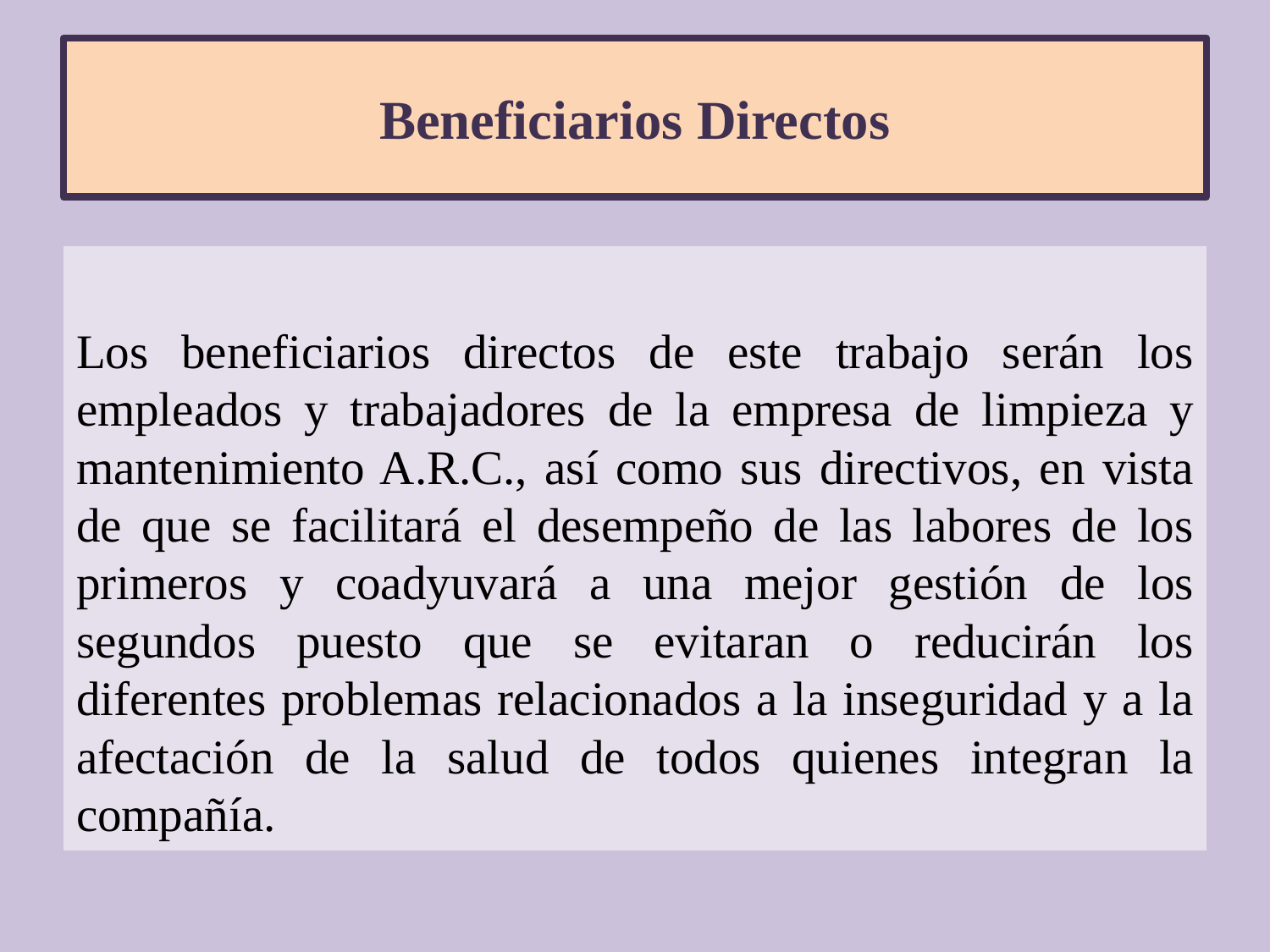

# Beneficiarios Directos

Los beneficiarios directos de este trabajo serán los empleados y trabajadores de la empresa de limpieza y mantenimiento A.R.C., así como sus directivos, en vista de que se facilitará el desempeño de las labores de los primeros y coadyuvará a una mejor gestión de los segundos puesto que se evitaran o reducirán los diferentes problemas relacionados a la inseguridad y a la afectación de la salud de todos quienes integran la compañía.